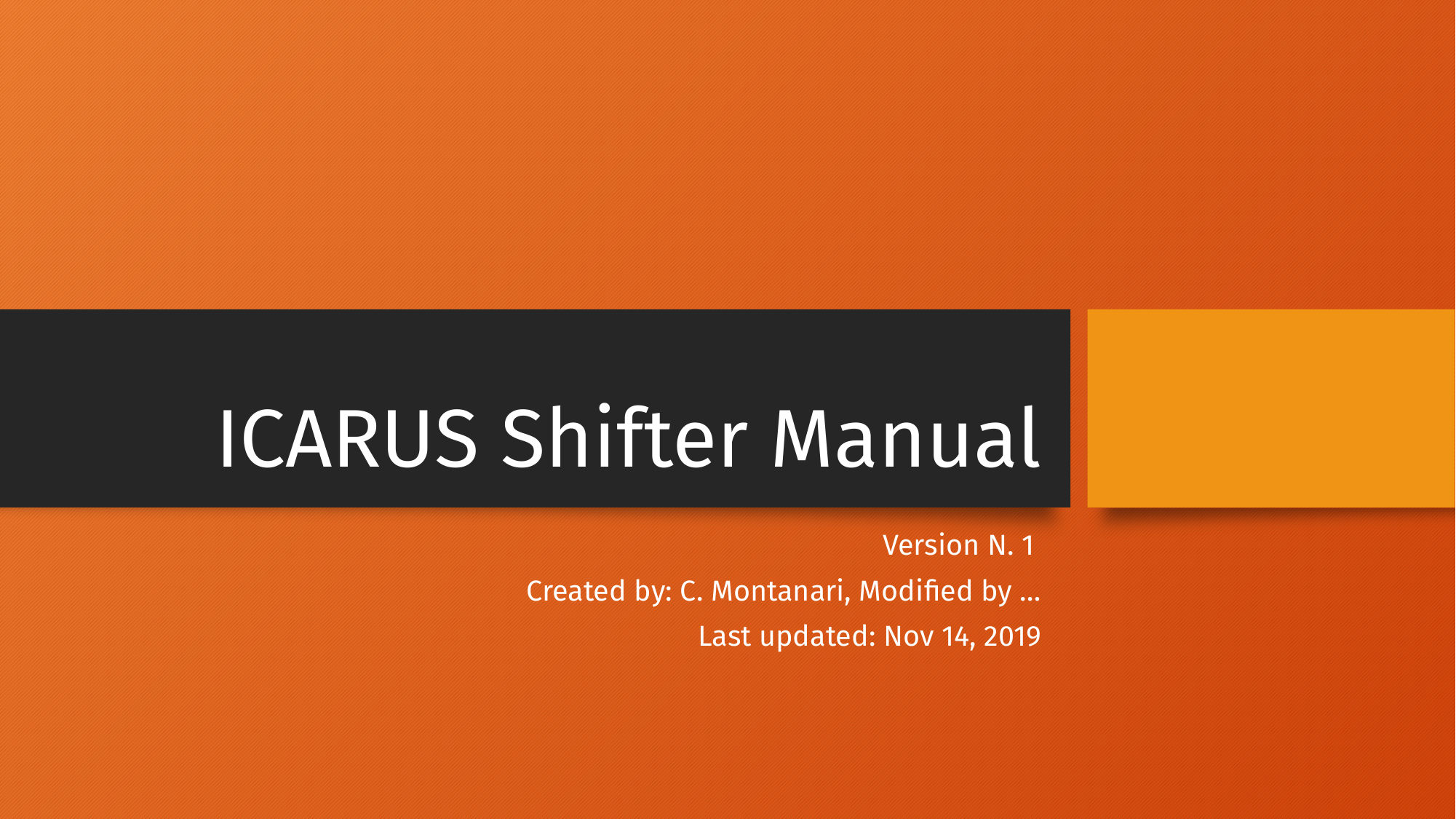

# ICARUS Shifter Manual
Version N. 1
Created by: C. Montanari, Modified by …
Last updated: Nov 14, 2019